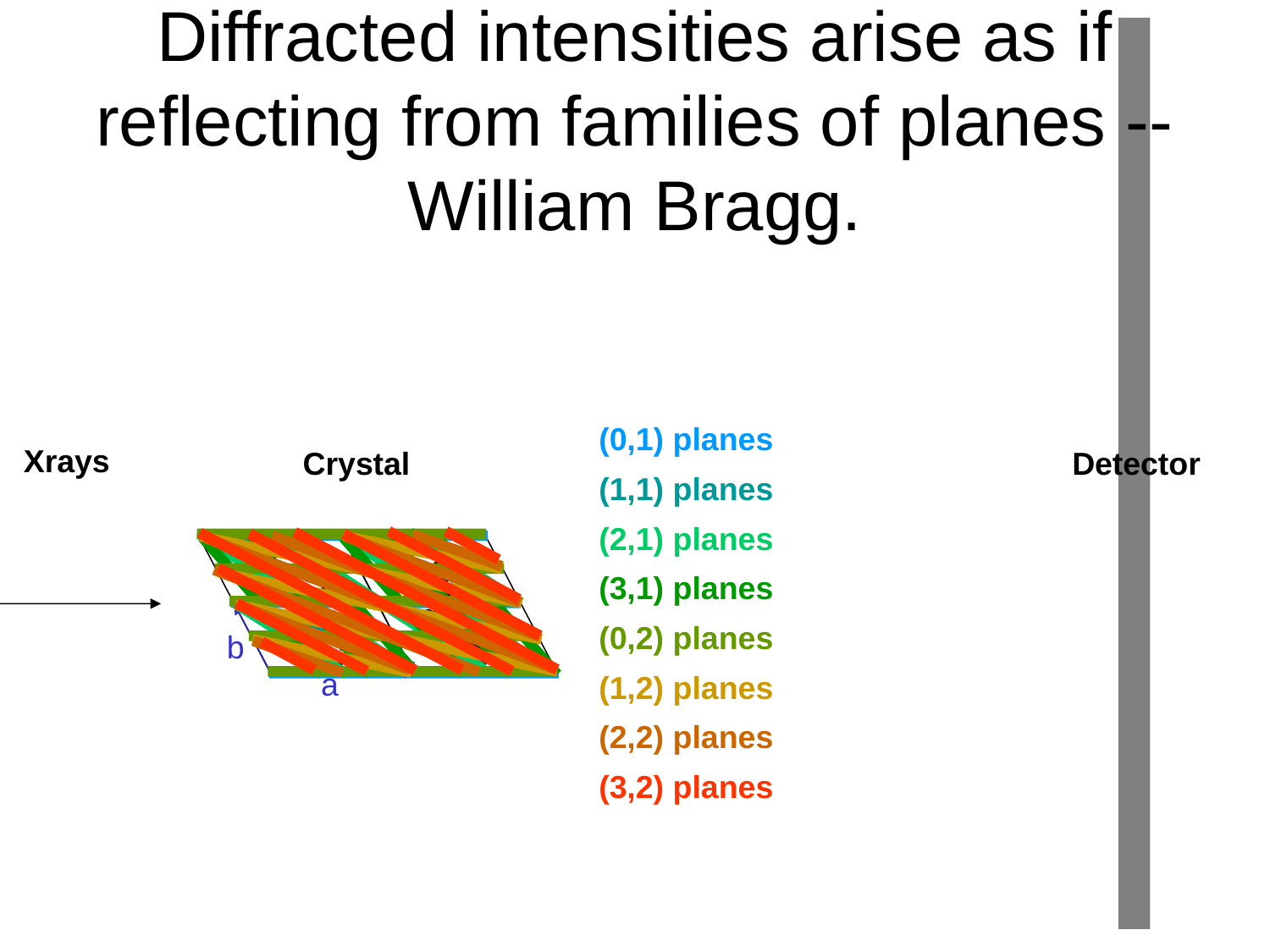

# Diffracted intensities arise as if reflecting from families of planes --William Bragg.
(0,1) planes
Xrays
Crystal
Detector
(1,1) planes
(2,1) planes

(3,1) planes

b
a

(0,2) planes

(1,2) planes
(2,2) planes
(3,2) planes